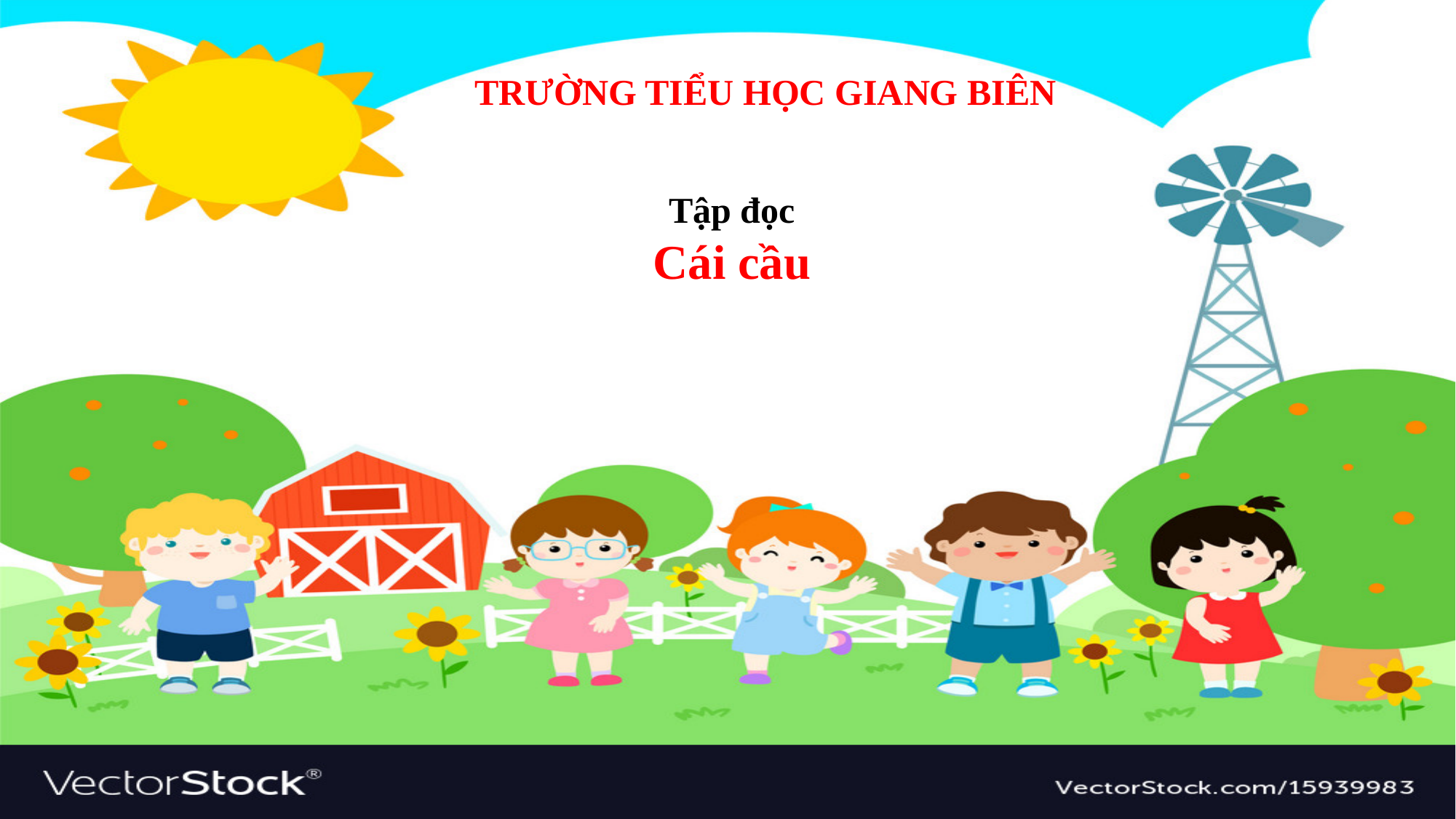

TRƯỜNG TIỂU HỌC GIANG BIÊN
Tập đọc
Cái cầu